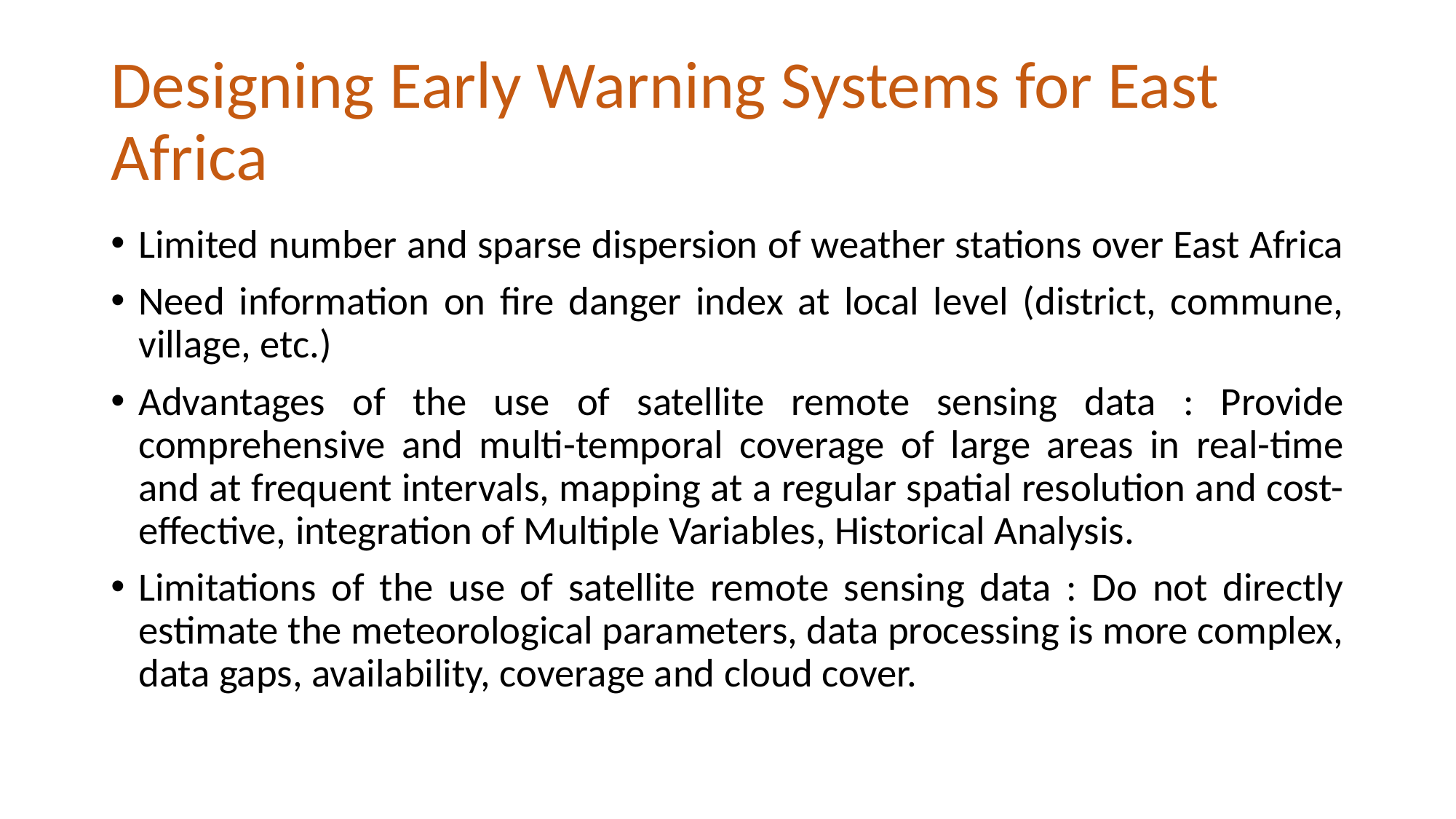

# Designing Early Warning Systems for East Africa
Limited number and sparse dispersion of weather stations over East Africa
Need information on fire danger index at local level (district, commune, village, etc.)
Advantages of the use of satellite remote sensing data : Provide comprehensive and multi-temporal coverage of large areas in real-time and at frequent intervals, mapping at a regular spatial resolution and cost-effective, integration of Multiple Variables, Historical Analysis.
Limitations of the use of satellite remote sensing data : Do not directly estimate the meteorological parameters, data processing is more complex, data gaps, availability, coverage and cloud cover.